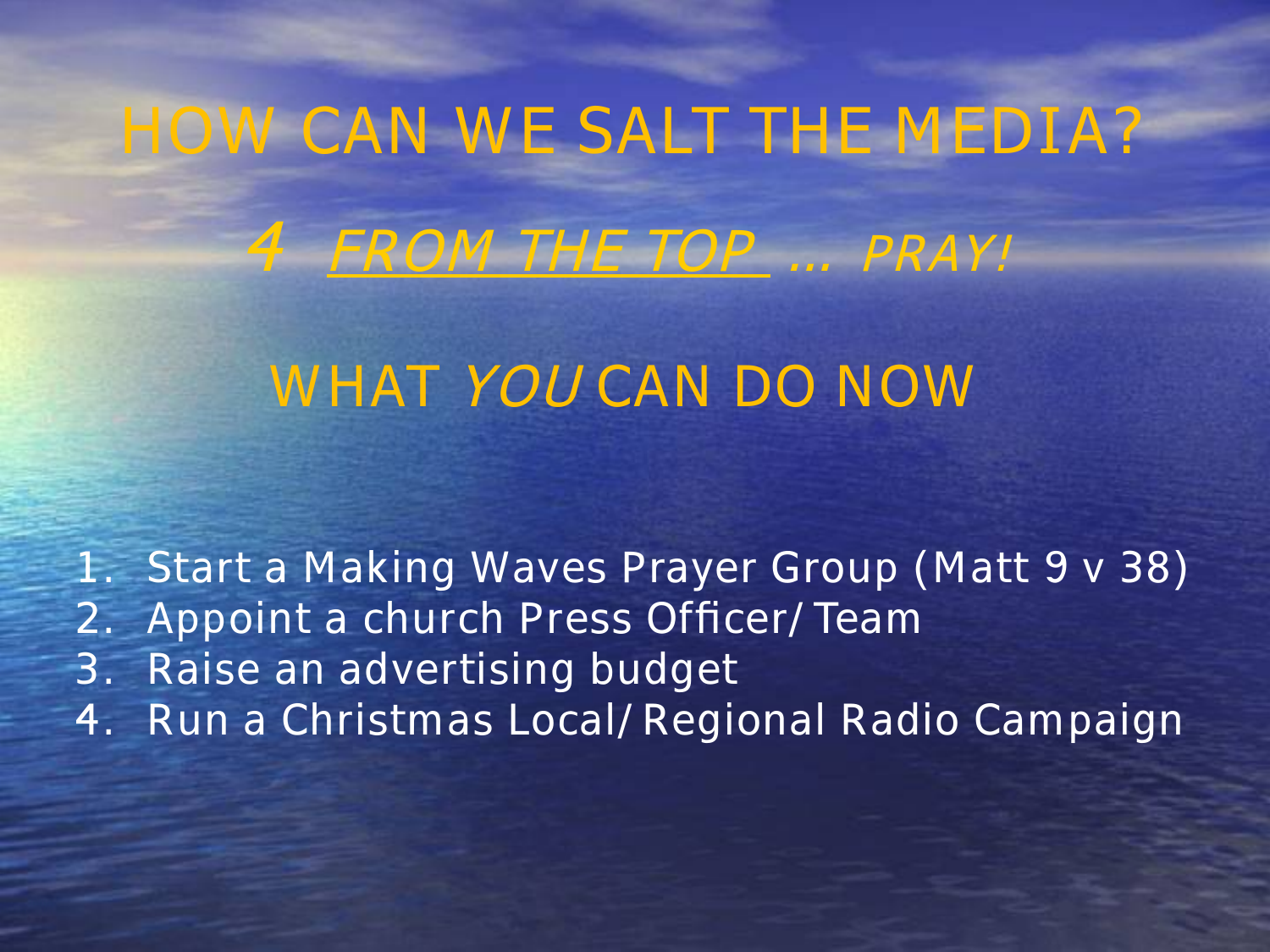

# HOW CAN WE SALT THE MEDIA?
FROM THE TOP  … PRAY!

WHAT YOU CAN DO NOW

Start a Making Waves Prayer Group (Matt 9 v 38)
Appoint a church Press Officer/Team
Raise an advertising budget
Run a Christmas Local/Regional Radio Campaign